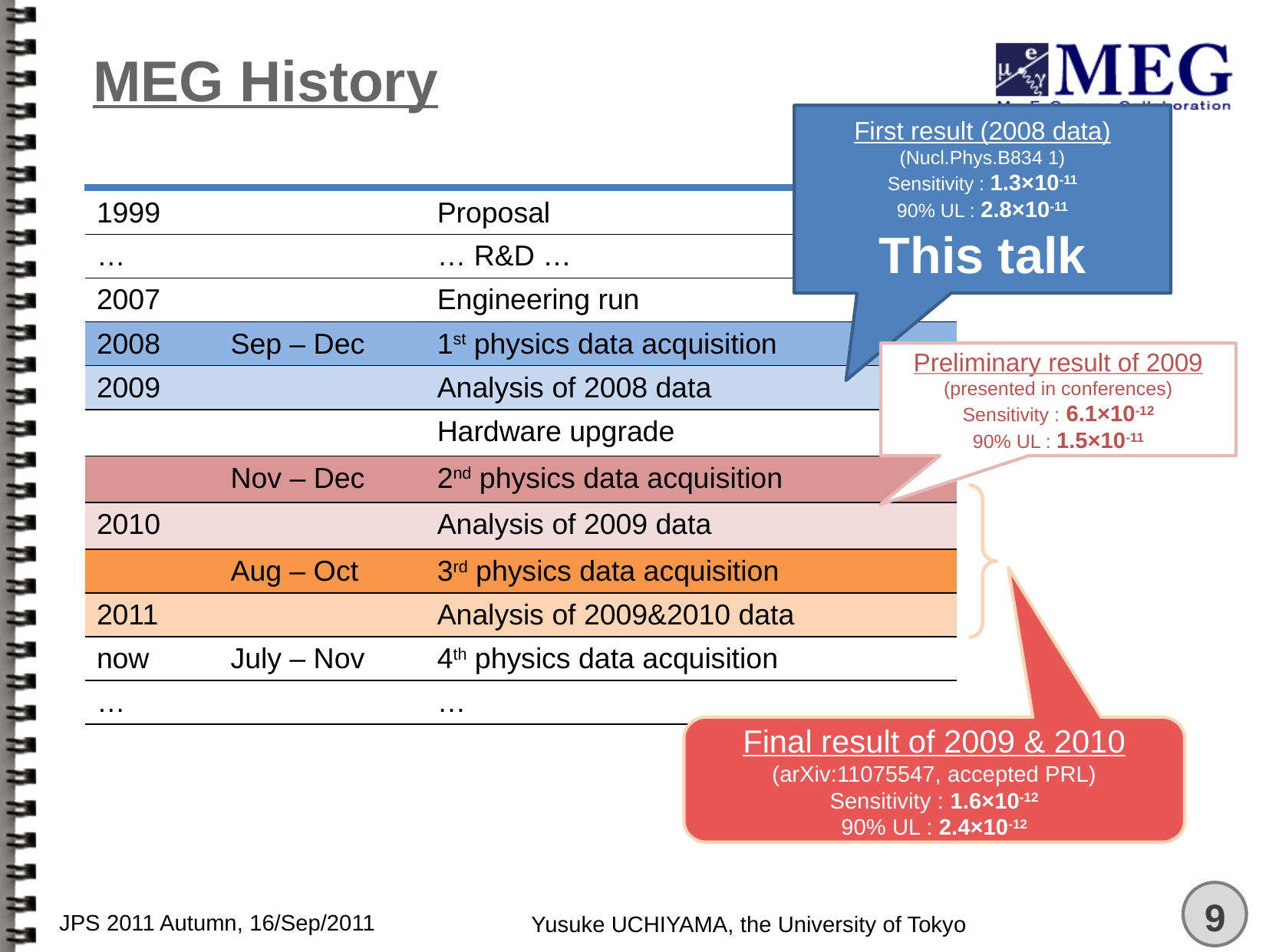

# MEG History
First result (2008 data) (Nucl.Phys.B834 1)
Sensitivity : 1.3×10-11
90% UL : 2.8×10-11
This talk
| 1999 |  | Proposal |
| --- | --- | --- |
| … |  | … R&D … |
| 2007 |  | Engineering run |
| 2008 | Sep – Dec | 1st physics data acquisition |
| 2009 |  | Analysis of 2008 data |
|  |  | Hardware upgrade |
|  | Nov – Dec | 2nd physics data acquisition |
| 2010 |  | Analysis of 2009 data |
|  | Aug – Oct | 3rd physics data acquisition |
| 2011 |  | Analysis of 2009&2010 data |
| now | July – Nov | 4th physics data acquisition |
| … |  | … |
|  |  |  |
Preliminary result of 2009
(presented in conferences)
Sensitivity : 6.1×10-12
90% UL : 1.5×10-11

Final result of 2009 & 2010
(arXiv:11075547, accepted PRL)
Sensitivity : 1.6×10-12
90% UL : 2.4×10-12
9
JPS 2011 Autumn, 16/Sep/2011
Yusuke UCHIYAMA, the University of Tokyo